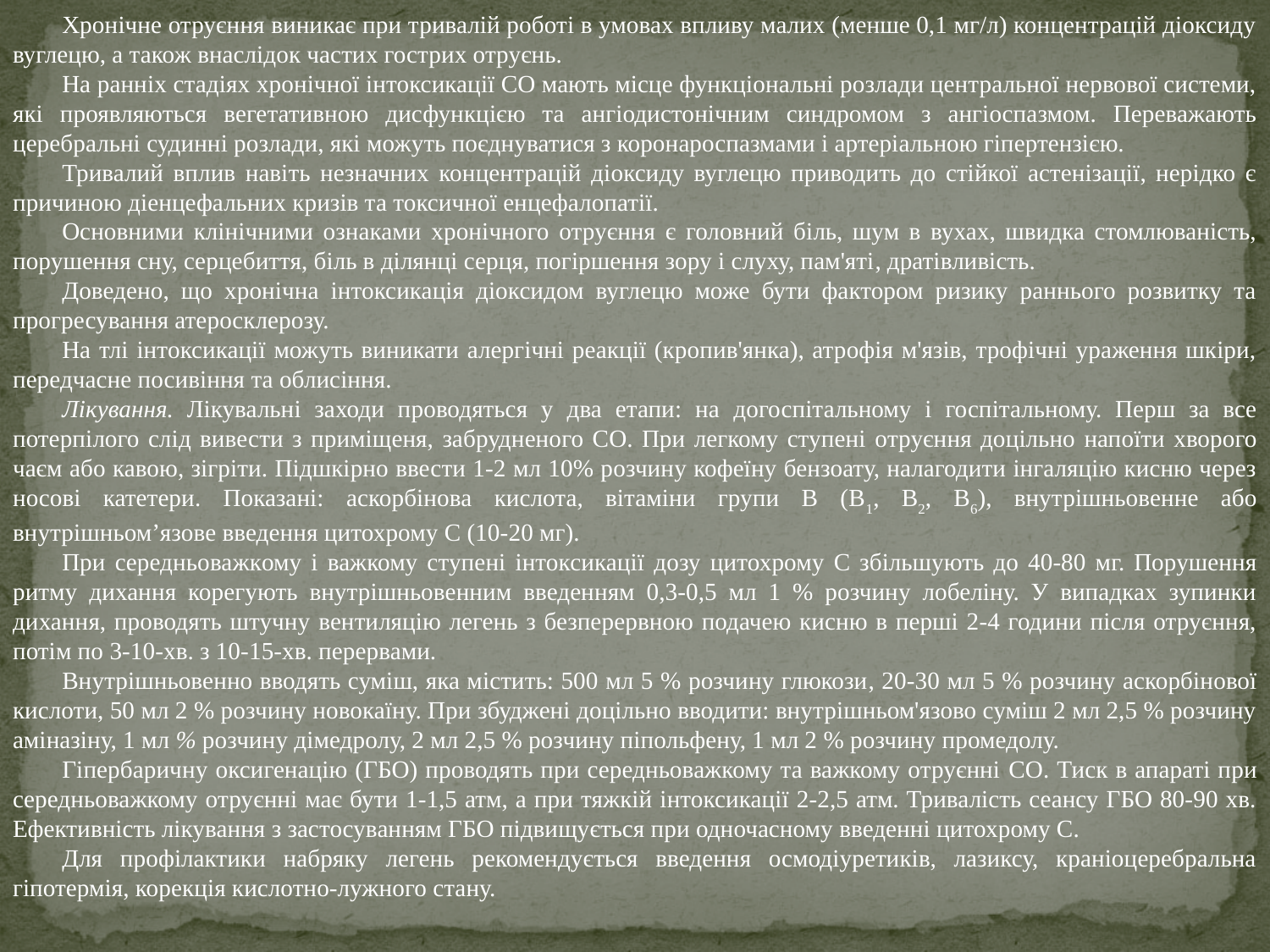

Хронічне отруєння виникає при тривалій роботі в умовах впливу малих (менше 0,1 мг/л) концентрацій діоксиду вуглецю, а також внаслідок частих гострих отруєнь.
На ранніх стадіях хронічної інтоксикації СО мають місце функціональні розлади центральної нервової системи, які проявляються вегетативною дисфункцією та ангіодистонічним синдромом з ангіоспазмом. Переважають церебральні судинні розлади, які можуть поєднуватися з коронароспазмами і артеріальною гіпертензією.
Тривалий вплив навіть незначних концентрацій діоксиду вуглецю приводить до стійкої астенізації, нерідко є причиною діенцефальних кризів та токсичної енцефалопатії.
Основними клінічними ознаками хронічного отруєння є головний біль, шум в вухах, швидка стомлюваність, порушення сну, серцебиття, біль в ділянці серця, погіршення зору і слуху, пам'яті, дратівливість.
Доведено, що хронічна інтоксикація діоксидом вуглецю може бути фактором ризику раннього розвитку та прогресування атеросклерозу.
На тлі інтоксикації можуть виникати алергічні реакції (кропив'янка), атрофія м'язів, трофічні ураження шкіри, передчасне посивіння та облисіння.
Лікування. Лікувальні заходи проводяться у два етапи: на догоспітальному і госпітальному. Перш за все потерпілого слід вивести з приміщеня, забрудненого СО. При легкому ступені отруєння доцільно напоїти хворого чаєм або кавою, зігріти. Підшкірно ввести 1-2 мл 10% розчину кофеїну бензоату, налагодити інгаляцію кисню через носові катетери. Показані: аскорбінова кислота, вітаміни групи В (В1, В2, В6), внутрішньовенне або внутрішньом’язове введення цитохрому С (10-20 мг).
При середньоважкому і важкому ступені інтоксикації дозу цитохрому С збільшують до 40-80 мг. Порушення ритму дихання корегують внутрішньовенним введенням 0,3-0,5 мл 1 % розчину лобеліну. У випадках зупинки дихання, проводять штучну вентиляцію легень з безперервною подачею кисню в перші 2-4 години після отруєння, потім по 3-10-хв. з 10-15-хв. перервами.
Внутрішньовенно вводять суміш, яка містить: 500 мл 5 % розчину глюкози, 20-30 мл 5 % розчину аскорбінової кислоти, 50 мл 2 % розчину новокаїну. При збуджені доцільно вводити: внутрішньом'язово суміш 2 мл 2,5 % розчину аміназіну, 1 мл % розчину дімедролу, 2 мл 2,5 % розчину піпольфену, 1 мл 2 % розчину промедолу.
Гіпербаричну оксигенацію (ГБО) проводять при середньоважкому та важкому отруєнні CO. Тиск в апараті при середньоважкому отруєнні має бути 1-1,5 атм, а при тяжкій інтоксикації 2-2,5 атм. Тривалість сеансу ГБО 80-90 хв. Ефективність лікування з застосуванням ГБО підвищується при одночасному введенні цитохрому С.
Для профілактики набряку легень рекомендується введення осмодіуретиків, лазиксу, краніоцеребральна гіпотермія, корекція кислотно-лужного стану.